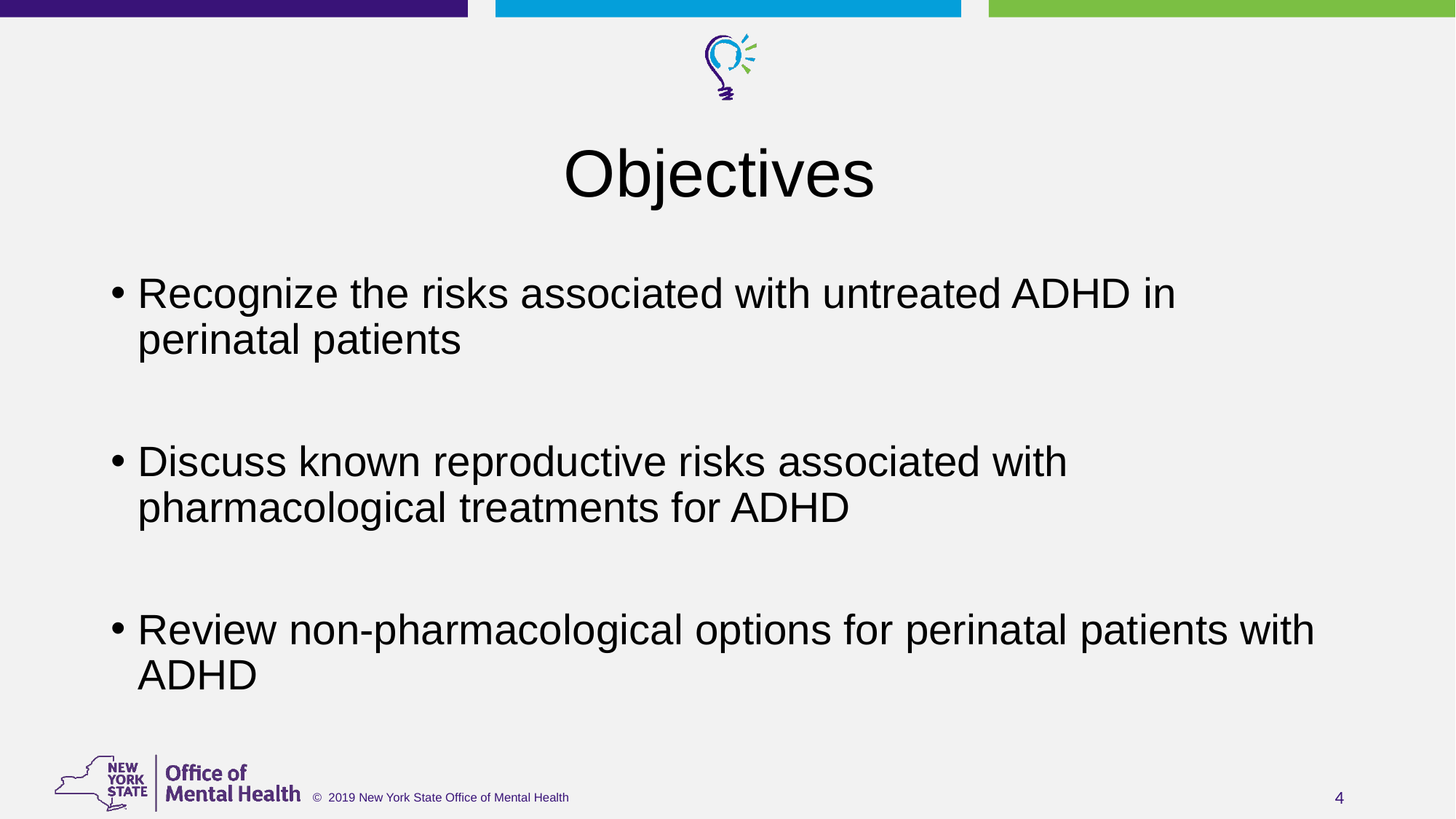

# Objectives
Recognize the risks associated with untreated ADHD in perinatal patients

Discuss known reproductive risks associated with pharmacological treatments for ADHD

Review non-pharmacological options for perinatal patients with ADHD